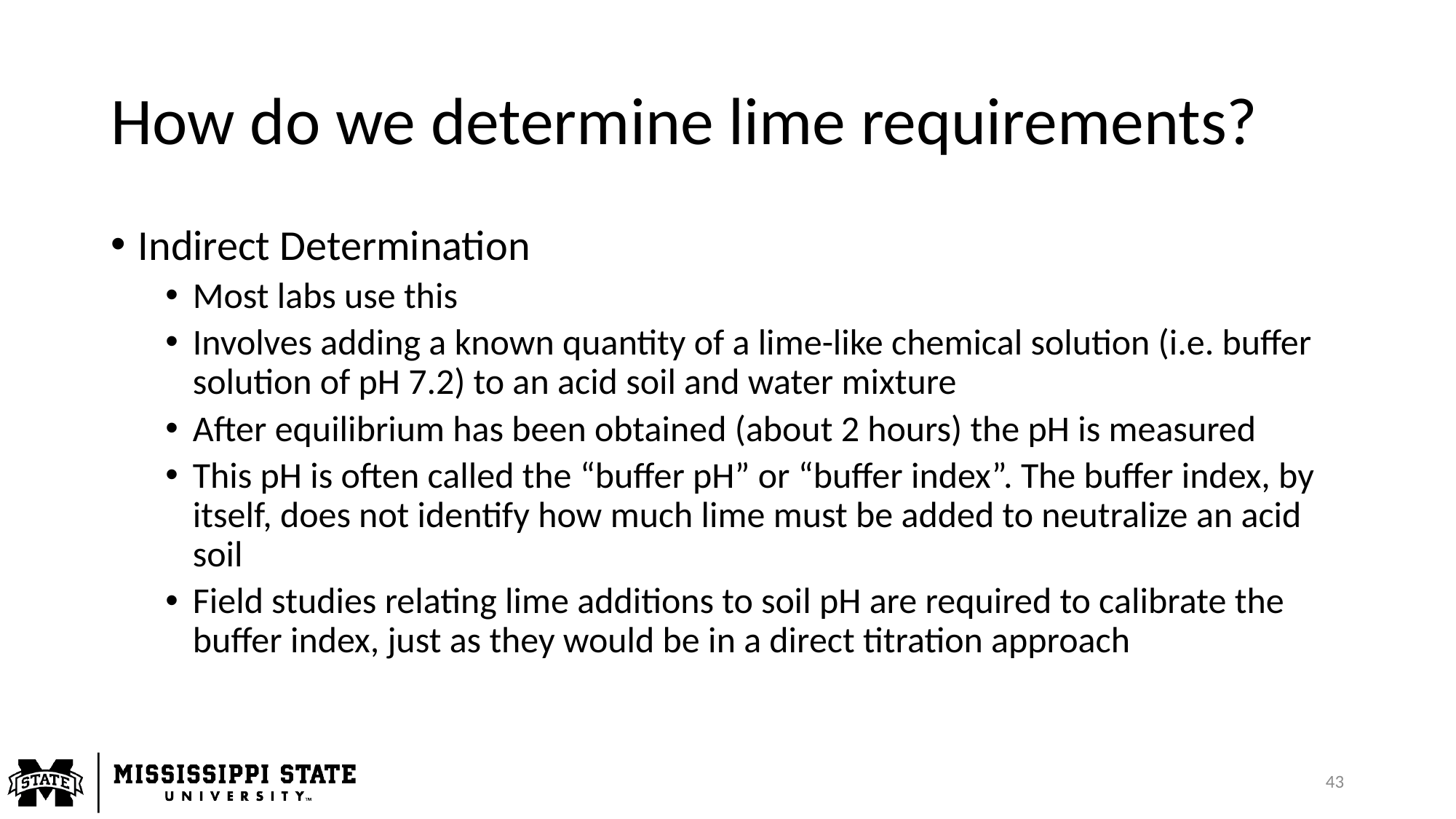

# How do we determine lime requirements?
Indirect Determination
Most labs use this
Involves adding a known quantity of a lime-like chemical solution (i.e. buffer solution of pH 7.2) to an acid soil and water mixture
After equilibrium has been obtained (about 2 hours) the pH is measured
This pH is often called the “buffer pH” or “buffer index”. The buffer index, by itself, does not identify how much lime must be added to neutralize an acid soil
Field studies relating lime additions to soil pH are required to calibrate the buffer index, just as they would be in a direct titration approach
43